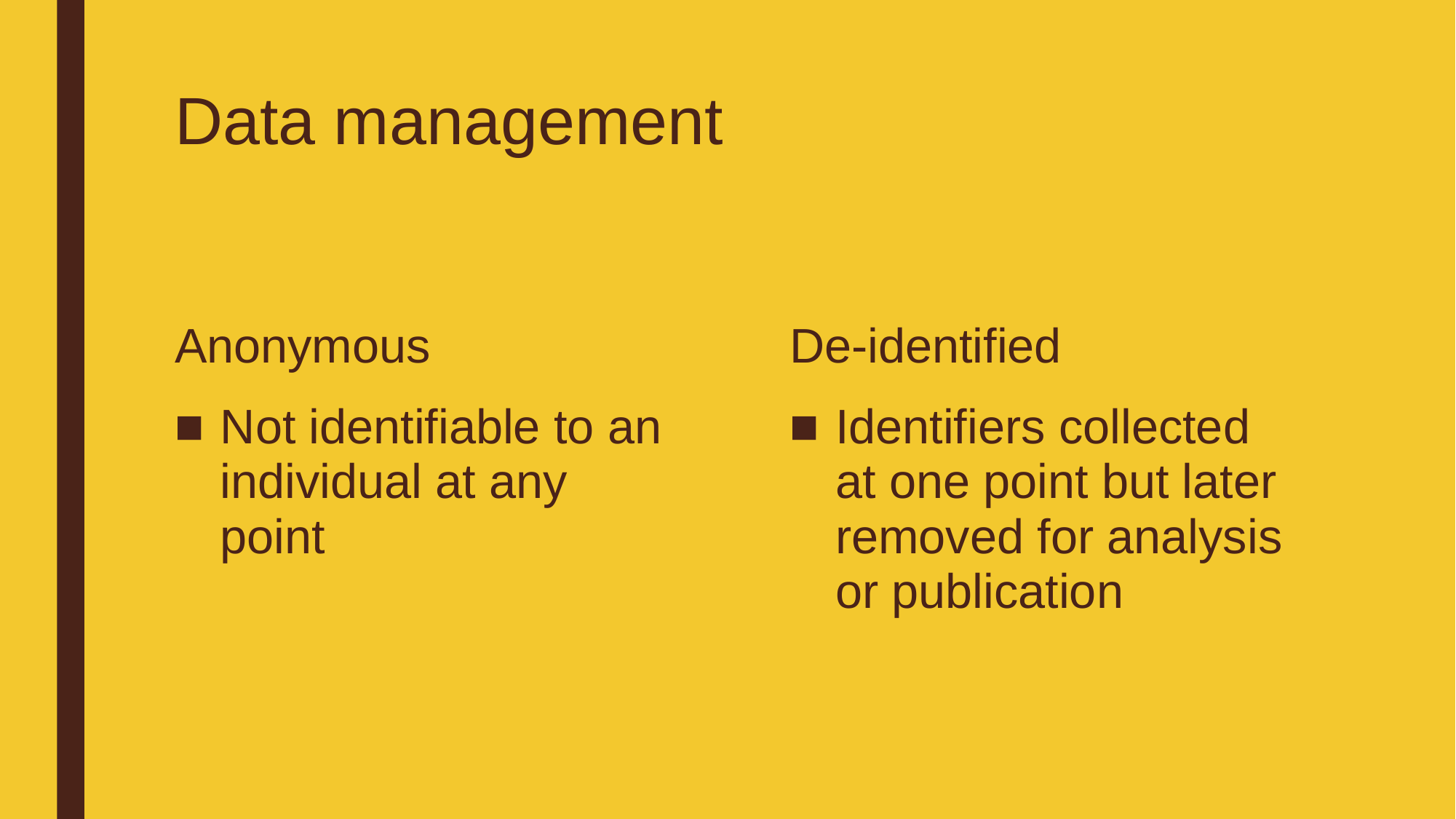

# Data management
Anonymous
De-identified
Not identifiable to an individual at any point
Identifiers collected at one point but later removed for analysis or publication